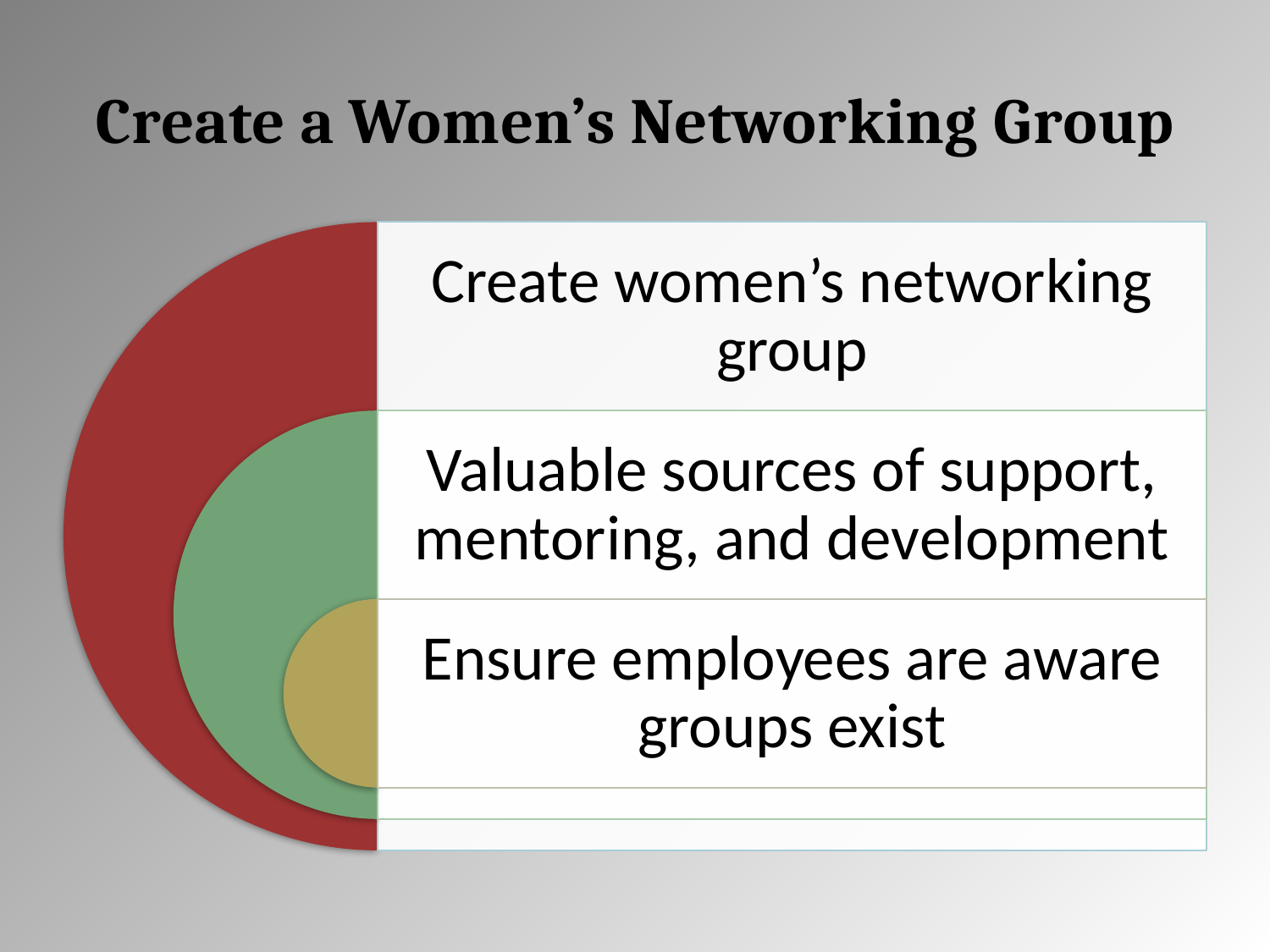

# Create a Women’s Networking Group
Create women’s networking group
Valuable sources of support, mentoring, and development
Ensure employees are aware groups exist